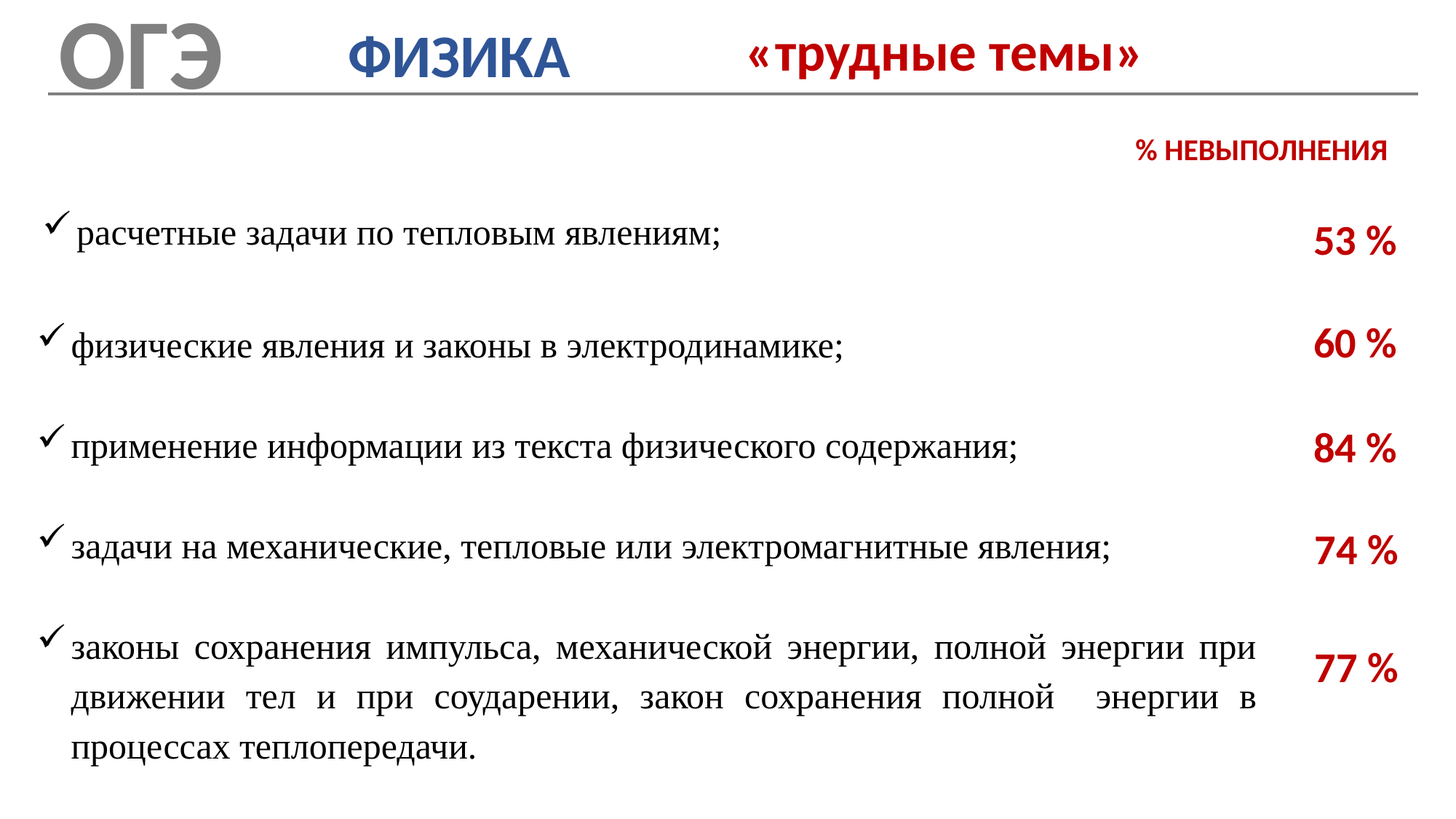

ОГЭ
«трудные темы»
ФИЗИКА
% НЕВЫПОЛНЕНИЯ

расчетные задачи по тепловым явлениям;

физические явления и законы в электродинамике;

применение информации из текста физического содержания;

задачи на механические, тепловые или электромагнитные явления;

законы сохранения импульса, механической энергии, полной энергии при движении тел и при соударении, закон сохранения полной  энергии в процессах теплопередачи.
53 %
60 %
84 %
74 %
77 %